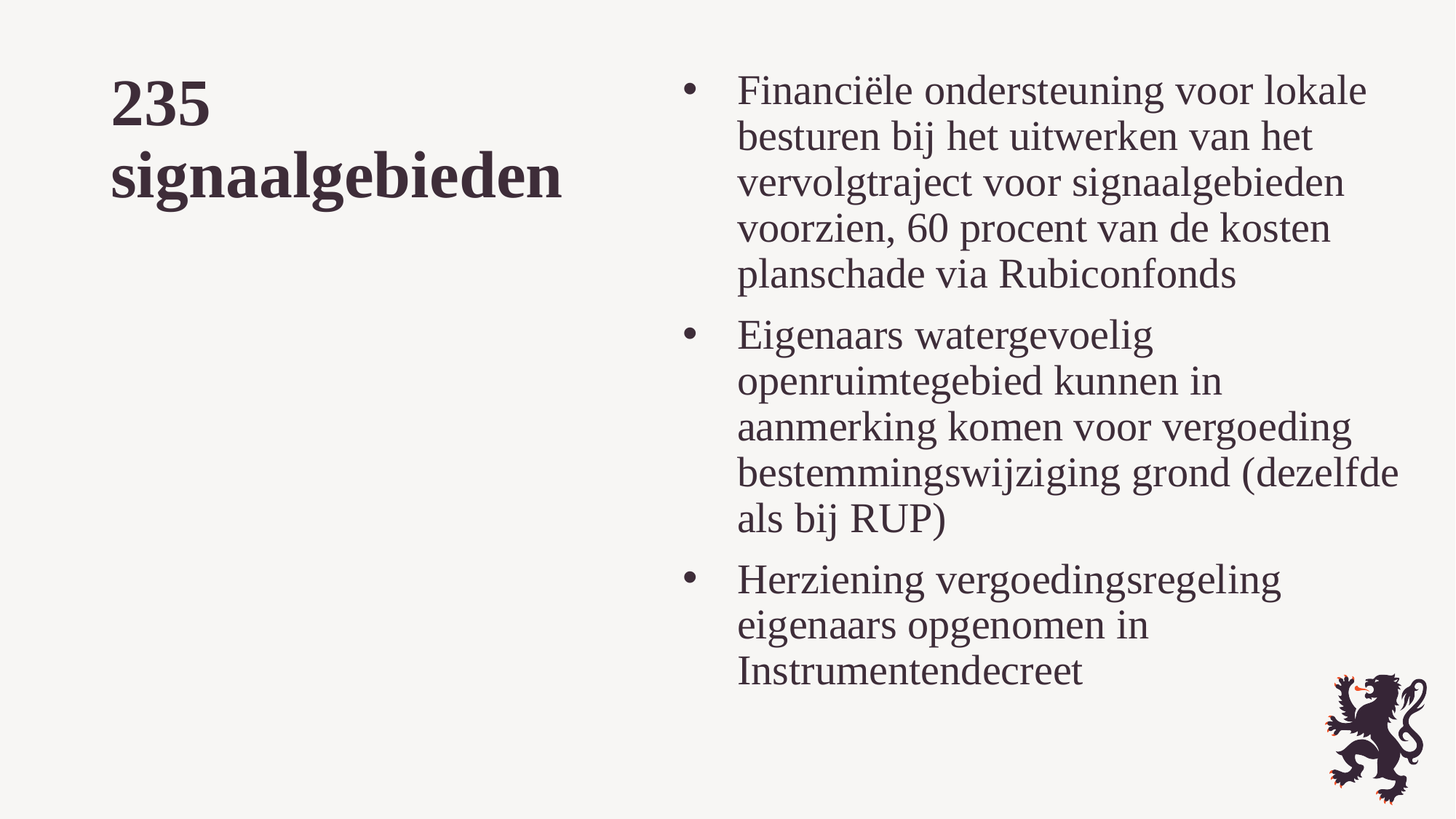

# 235 signaalgebieden
Financiële ondersteuning voor lokale besturen bij het uitwerken van het vervolgtraject voor signaalgebieden voorzien, 60 procent van de kosten planschade via Rubiconfonds
Eigenaars watergevoelig openruimtegebied kunnen in aanmerking komen voor vergoeding bestemmingswijziging grond (dezelfde als bij RUP)
Herziening vergoedingsregeling eigenaars opgenomen in Instrumentendecreet